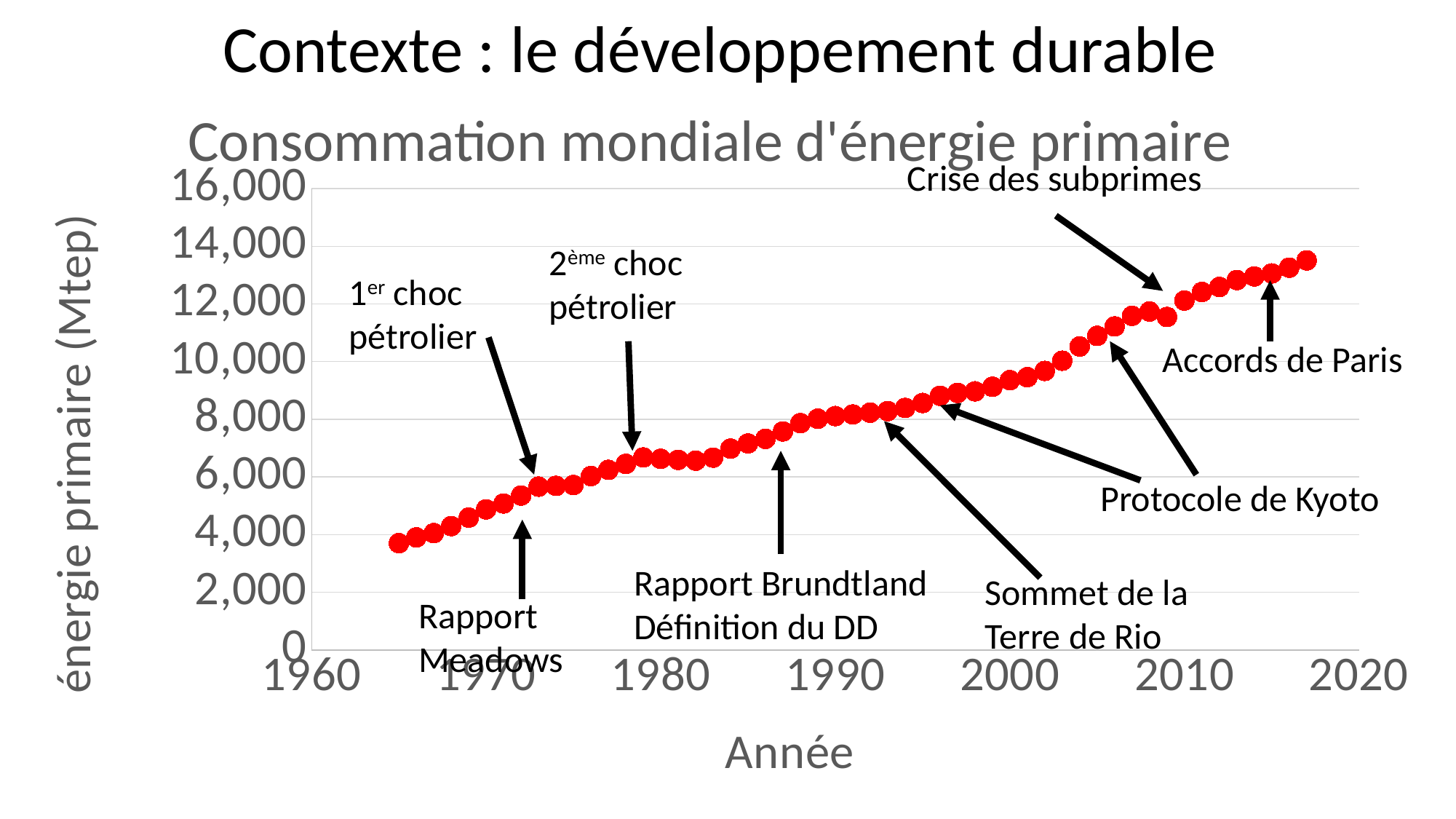

# Contexte : le développement durable

### Chart: Consommation mondiale d'énergie primaire

| Category |  |
|---|---|
Crise des subprimes
2ème choc pétrolier
1er choc pétrolier
Accords de Paris
Protocole de Kyoto
Rapport Brundtland
Définition du DD
Sommet de la Terre de Rio
Rapport Meadows